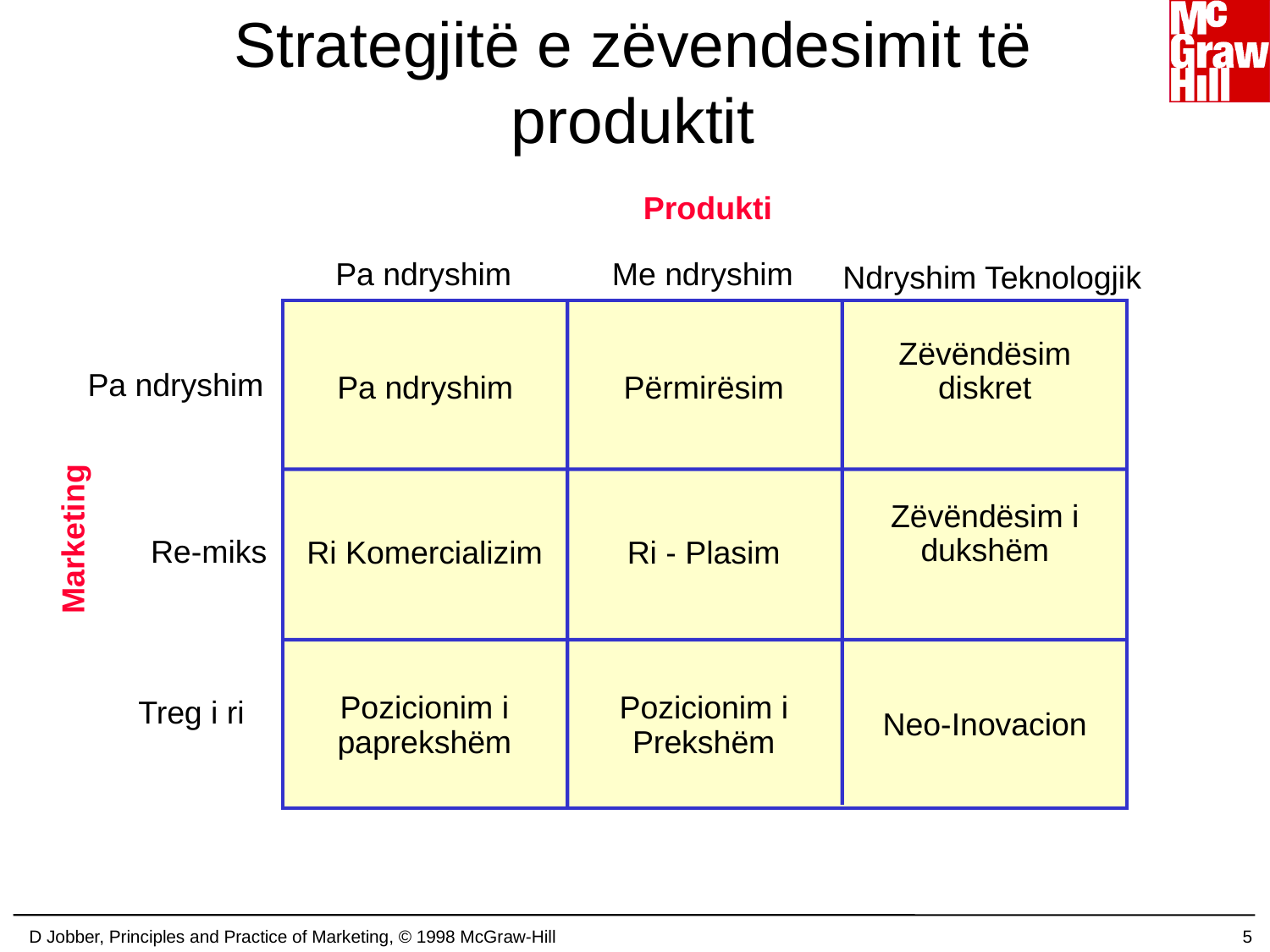

# Strategjitë e zëvendesimit të produktit
Produkti
Pa ndryshim
Me ndryshim
Ndryshim Teknologjik

Zëvëndësim diskret
Pa ndryshim
Përmirësim
Zëvëndësim i dukshëm
Ri Komercializim
Ri - Plasim
Pozicionim i paprekshëm
Pozicionim i Prekshëm
Neo-Inovacion
Pa ndryshim
Marketing
Re-miks
Treg i ri
D Jobber, Principles and Practice of Marketing, © 1998 McGraw-Hill
5